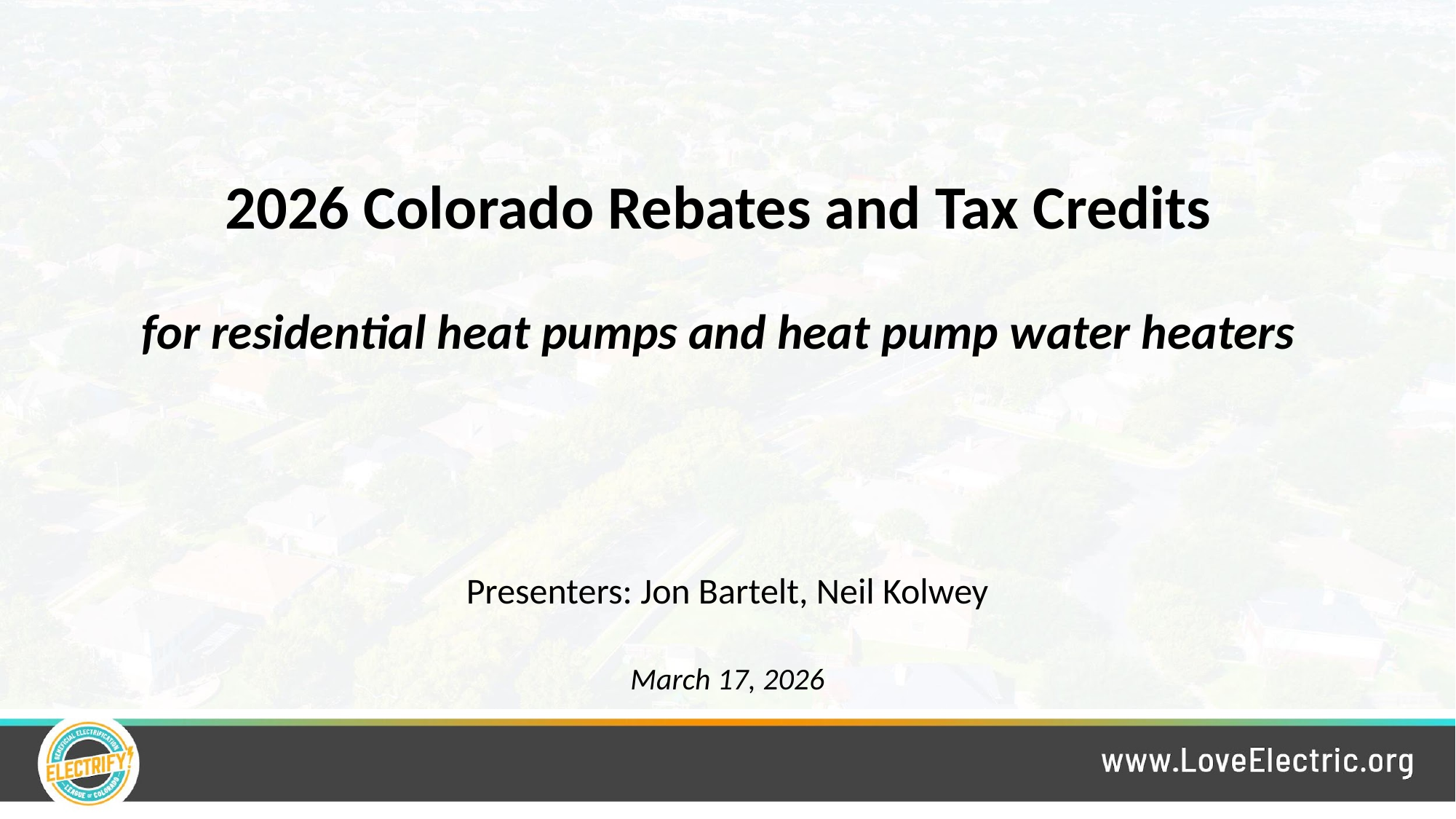

2026 Colorado Rebates and Tax Credits

for residential heat pumps and heat pump water heaters
Presenters: Jon Bartelt, Neil Kolwey
March 17, 2026